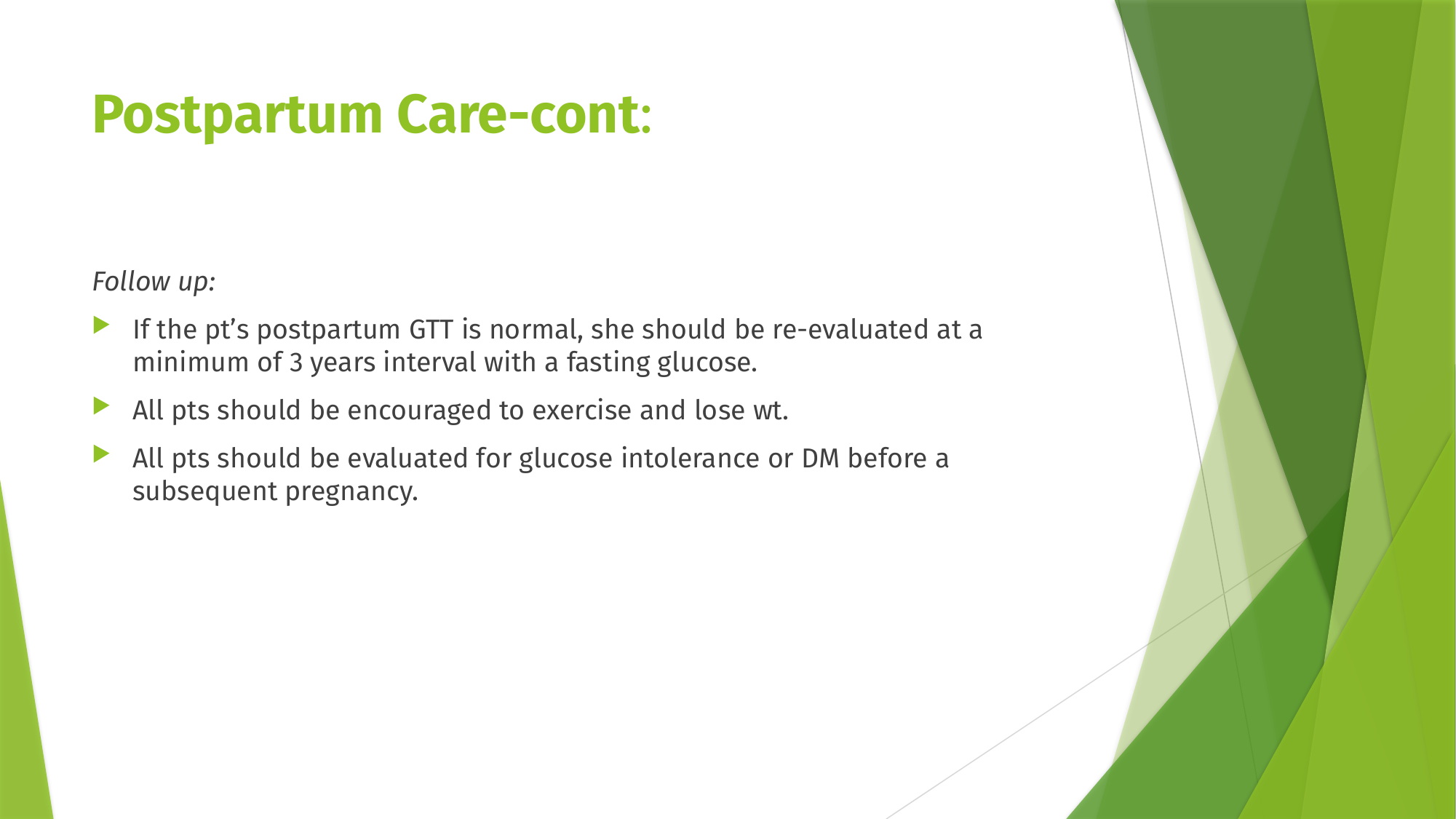

# Postpartum Care-cont:
Follow up:
If the pt’s postpartum GTT is normal, she should be re-evaluated at a minimum of 3 years interval with a fasting glucose.
All pts should be encouraged to exercise and lose wt.
All pts should be evaluated for glucose intolerance or DM before a subsequent pregnancy.